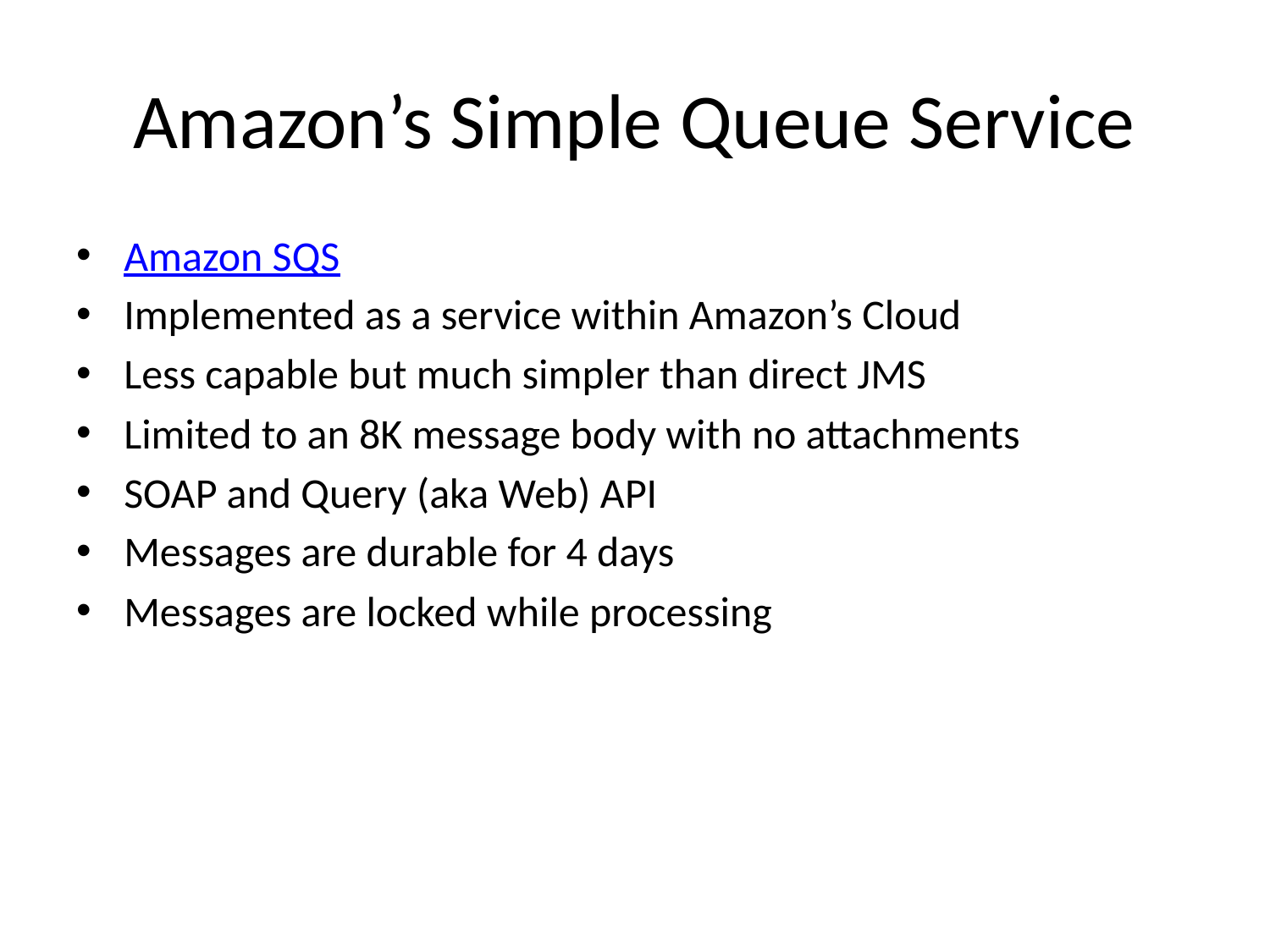

# Amazon’s Simple Queue Service
Amazon SQS
Implemented as a service within Amazon’s Cloud
Less capable but much simpler than direct JMS
Limited to an 8K message body with no attachments
SOAP and Query (aka Web) API
Messages are durable for 4 days
Messages are locked while processing